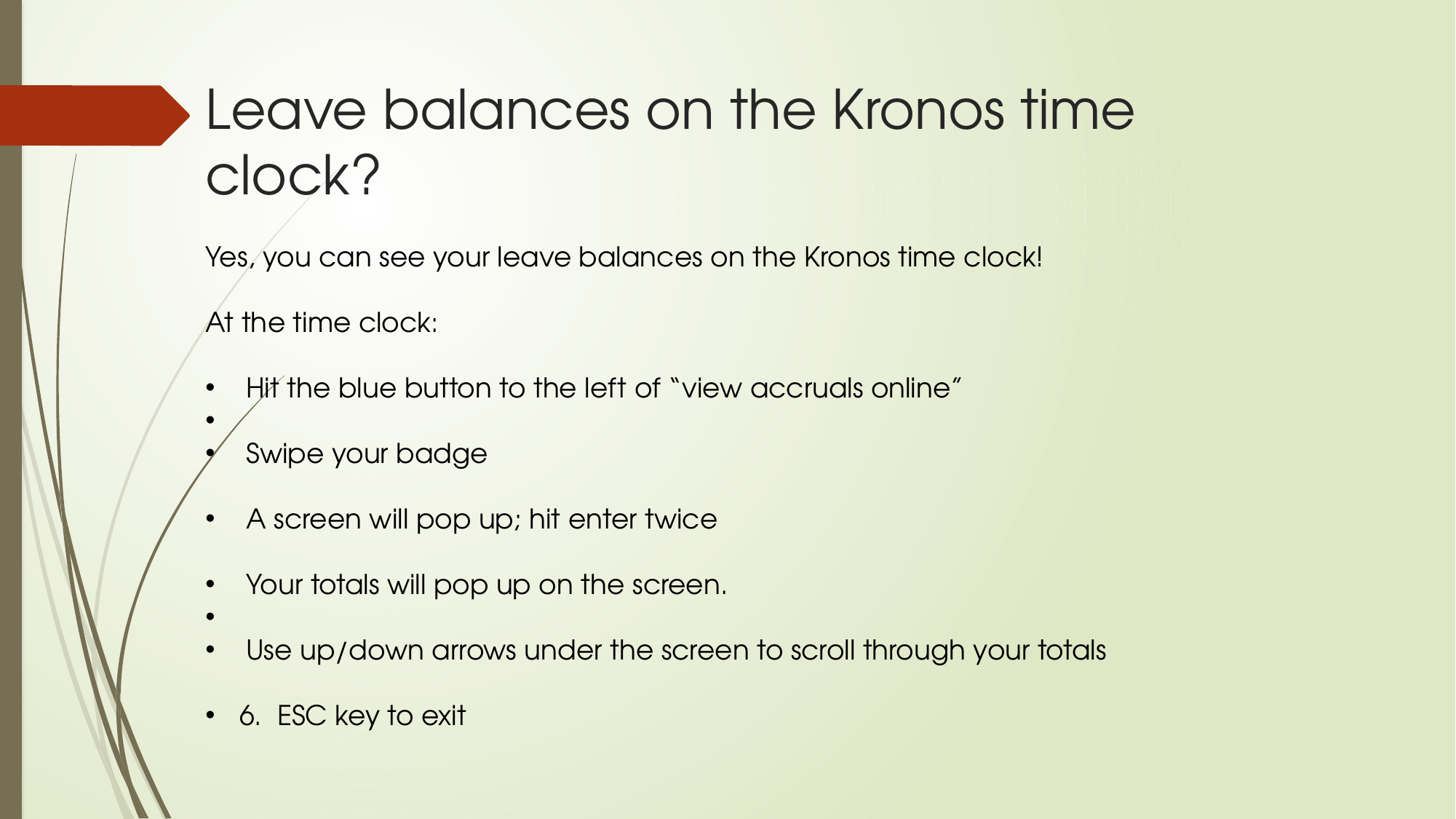

# Leave balances on the Kronos time clock?
Yes, you can see your leave balances on the Kronos time clock!

At the time clock:

Hit the blue button to the left of “view accruals online”

Swipe your badge

A screen will pop up; hit enter twice

Your totals will pop up on the screen.

Use up/down arrows under the screen to scroll through your totals

6.  ESC key to exit